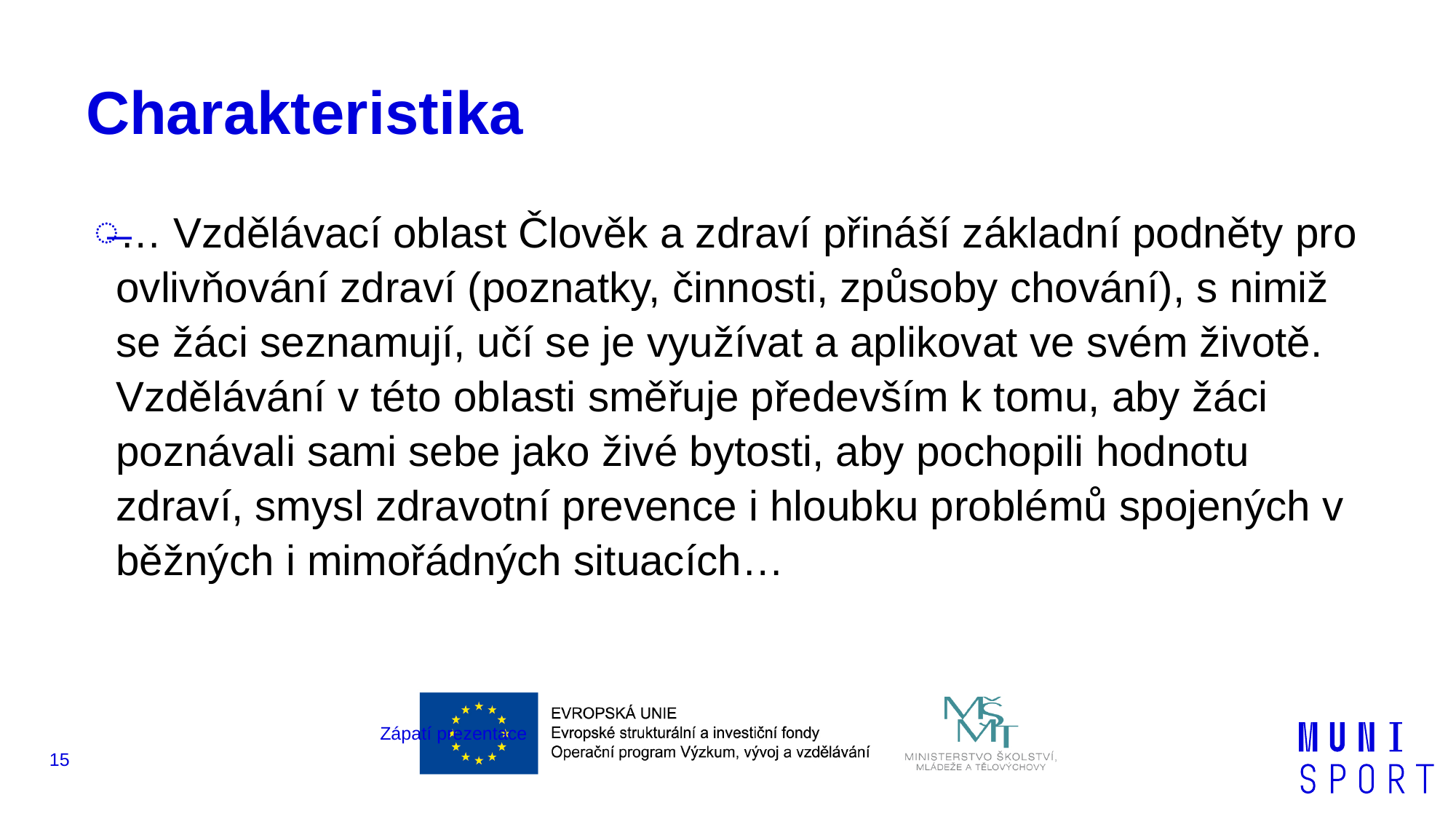

# Charakteristika
… Vzdělávací oblast Člověk a zdraví přináší základní podněty pro ovlivňování zdraví (poznatky, činnosti, způsoby chování), s nimiž se žáci seznamují, učí se je využívat a aplikovat ve svém životě. Vzdělávání v této oblasti směřuje především k tomu, aby žáci poznávali sami sebe jako živé bytosti, aby pochopili hodnotu zdraví, smysl zdravotní prevence i hloubku problémů spojených v běžných i mimořádných situacích…

Zápatí prezentace
15